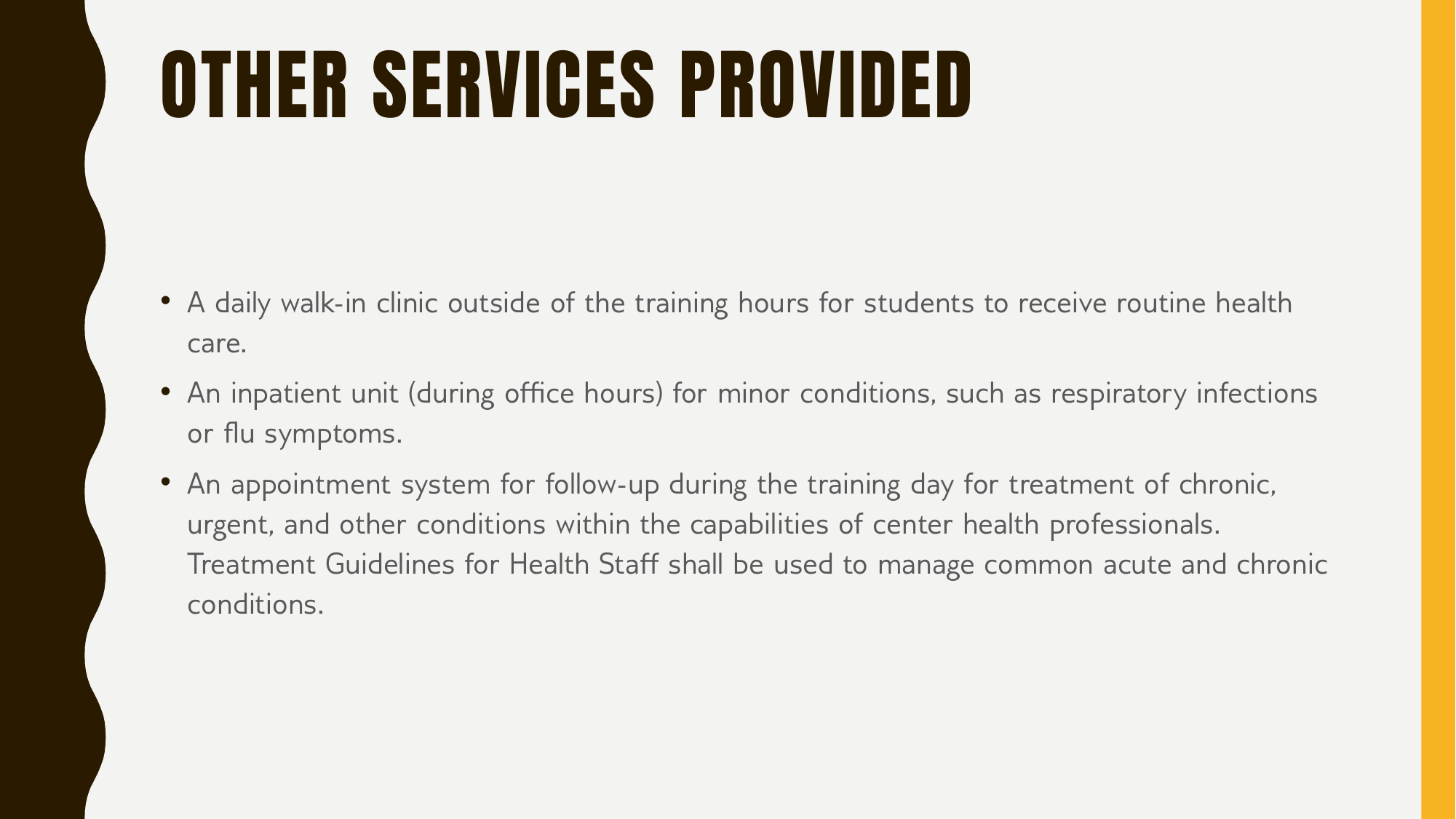

# Other Services Provided
A daily walk-in clinic outside of the training hours for students to receive routine health care.
An inpatient unit (during office hours) for minor conditions, such as respiratory infections or flu symptoms.
An appointment system for follow-up during the training day for treatment of chronic, urgent, and other conditions within the capabilities of center health professionals. Treatment Guidelines for Health Staff shall be used to manage common acute and chronic conditions.